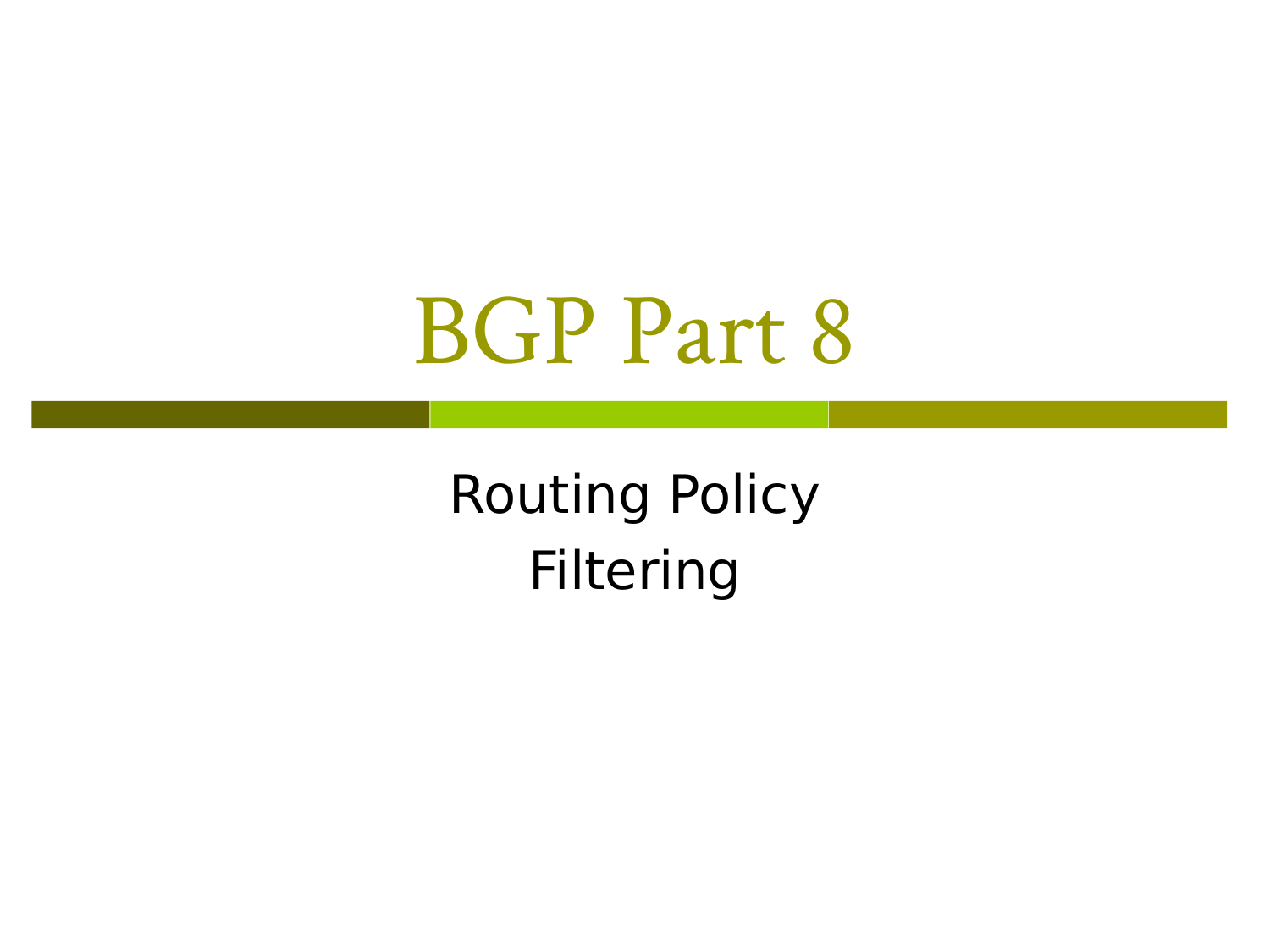

# BGP Part 8
Routing Policy
Filtering